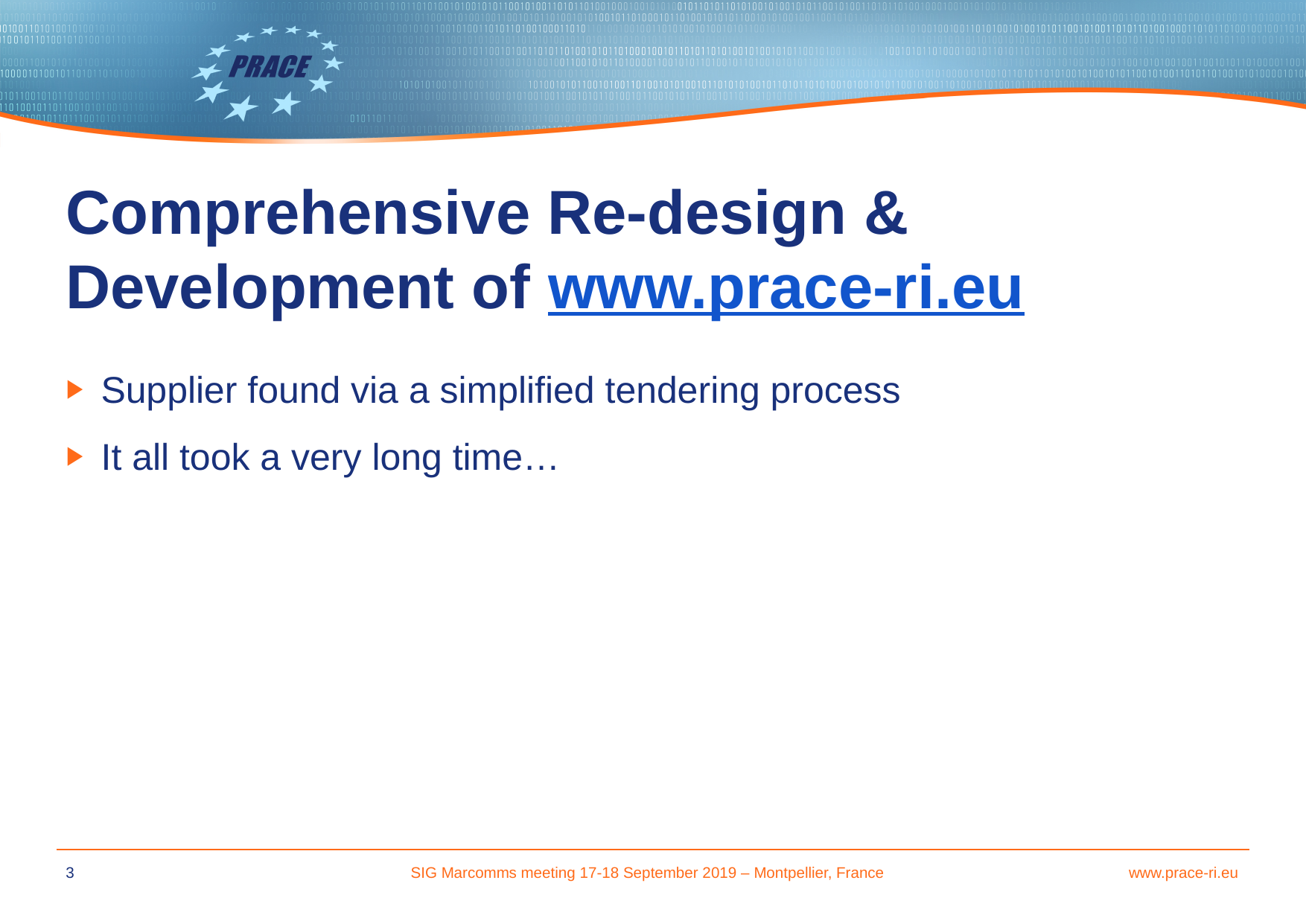

# Comprehensive Re-design & Development of www.prace-ri.eu
Supplier found via a simplified tendering process
It all took a very long time…